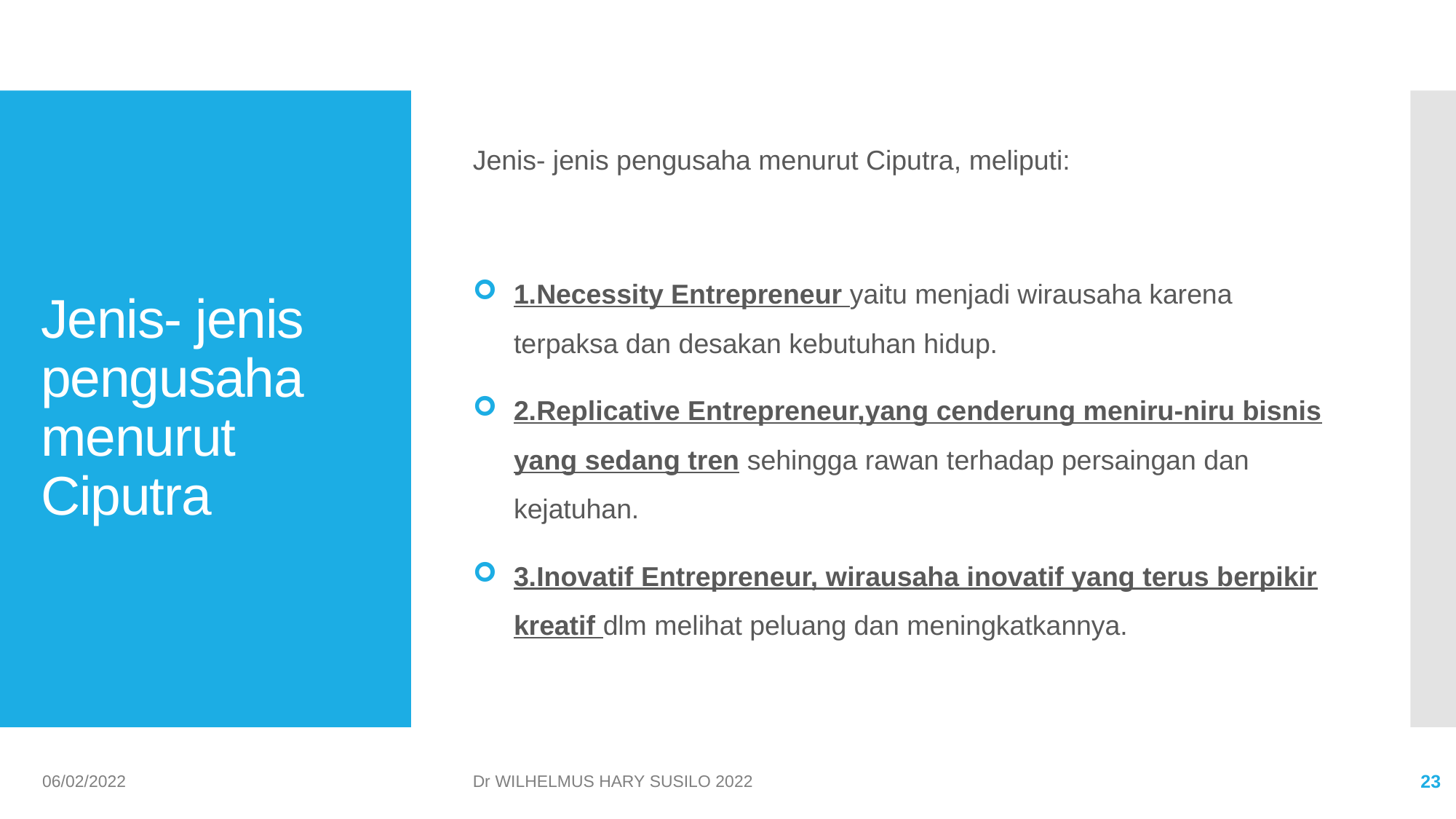

Jenis- jenis pengusaha menurut Ciputra, meliputi:

1.Necessity Entrepreneur yaitu menjadi wirausaha karena terpaksa dan desakan kebutuhan hidup.
2.Replicative Entrepreneur,yang cenderung meniru-niru bisnis yang sedang tren sehingga rawan terhadap persaingan dan kejatuhan.
3.Inovatif Entrepreneur, wirausaha inovatif yang terus berpikir kreatif dlm melihat peluang dan meningkatkannya.

# Jenis- jenis pengusaha menurut Ciputra
06/02/2022
Dr WILHELMUS HARY SUSILO 2022
23